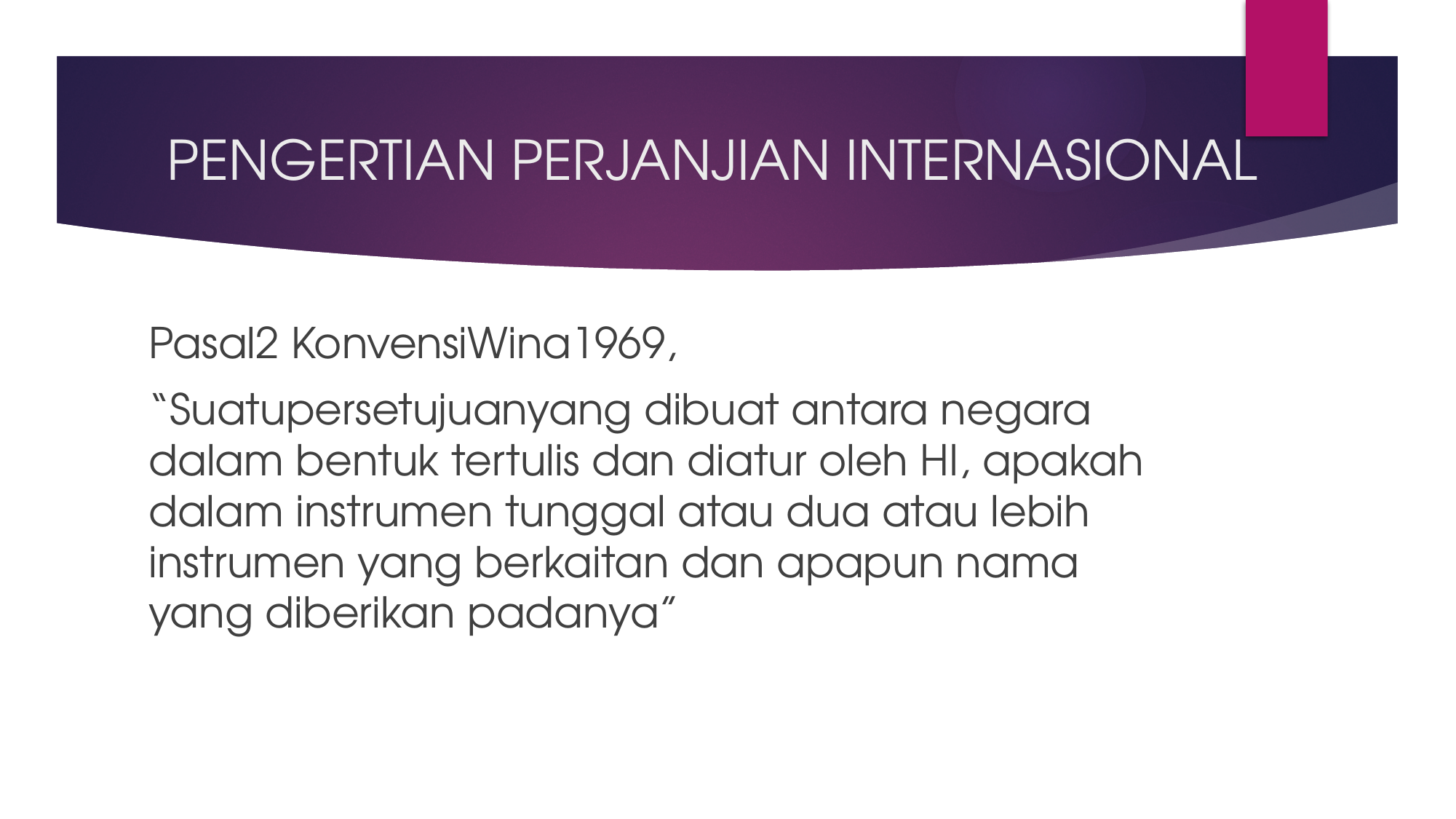

# PENGERTIAN PERJANJIAN INTERNASIONAL
Pasal2 KonvensiWina1969,
“Suatupersetujuanyang dibuat antara negara dalam bentuk tertulis dan diatur oleh HI, apakah dalam instrumen tunggal atau dua atau lebih instrumen yang berkaitan dan apapun nama yang diberikan padanya”